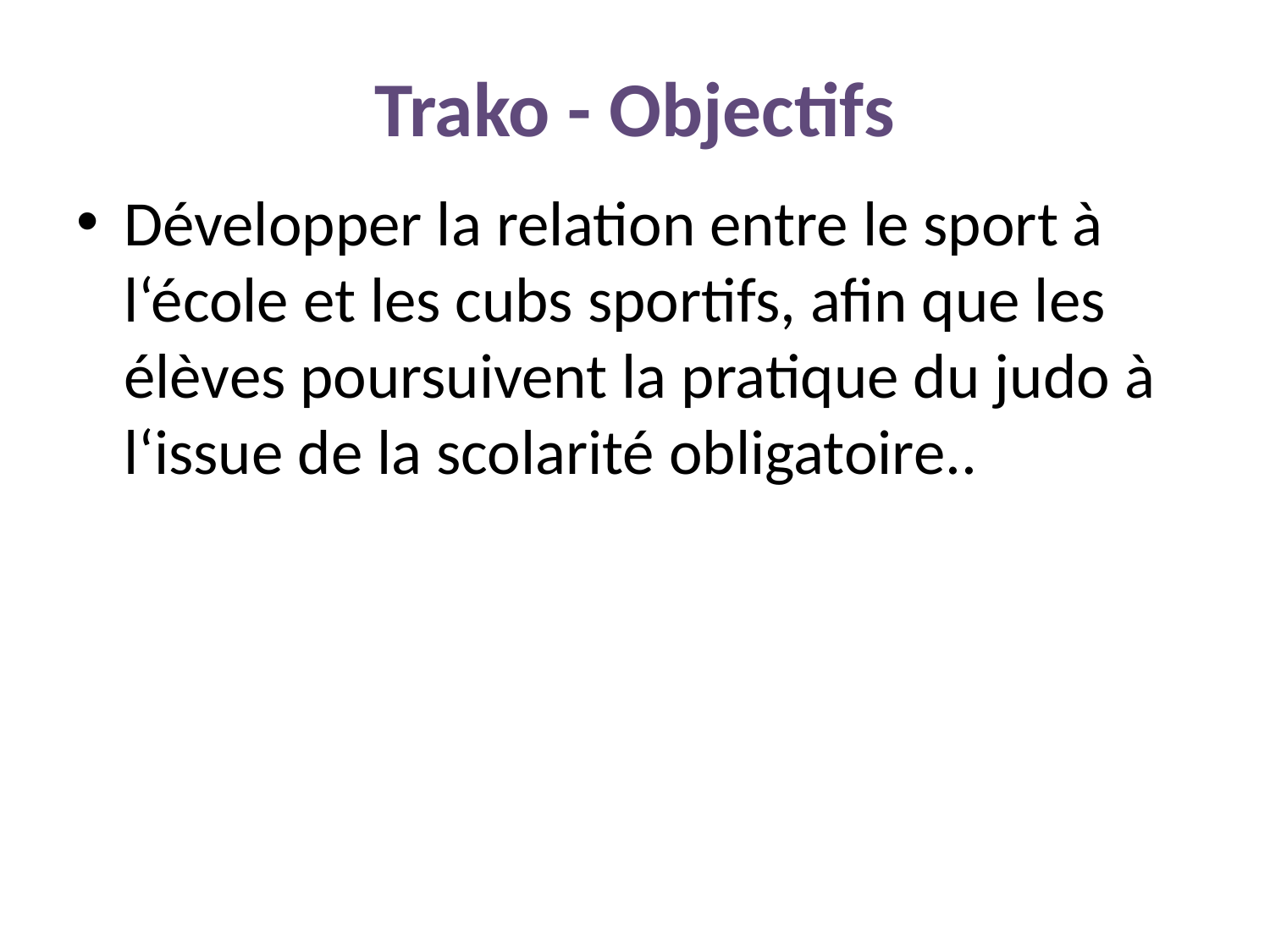

# Trako - Objectifs
Développer la relation entre le sport à l‘école et les cubs sportifs, afin que les élèves poursuivent la pratique du judo à l‘issue de la scolarité obligatoire..